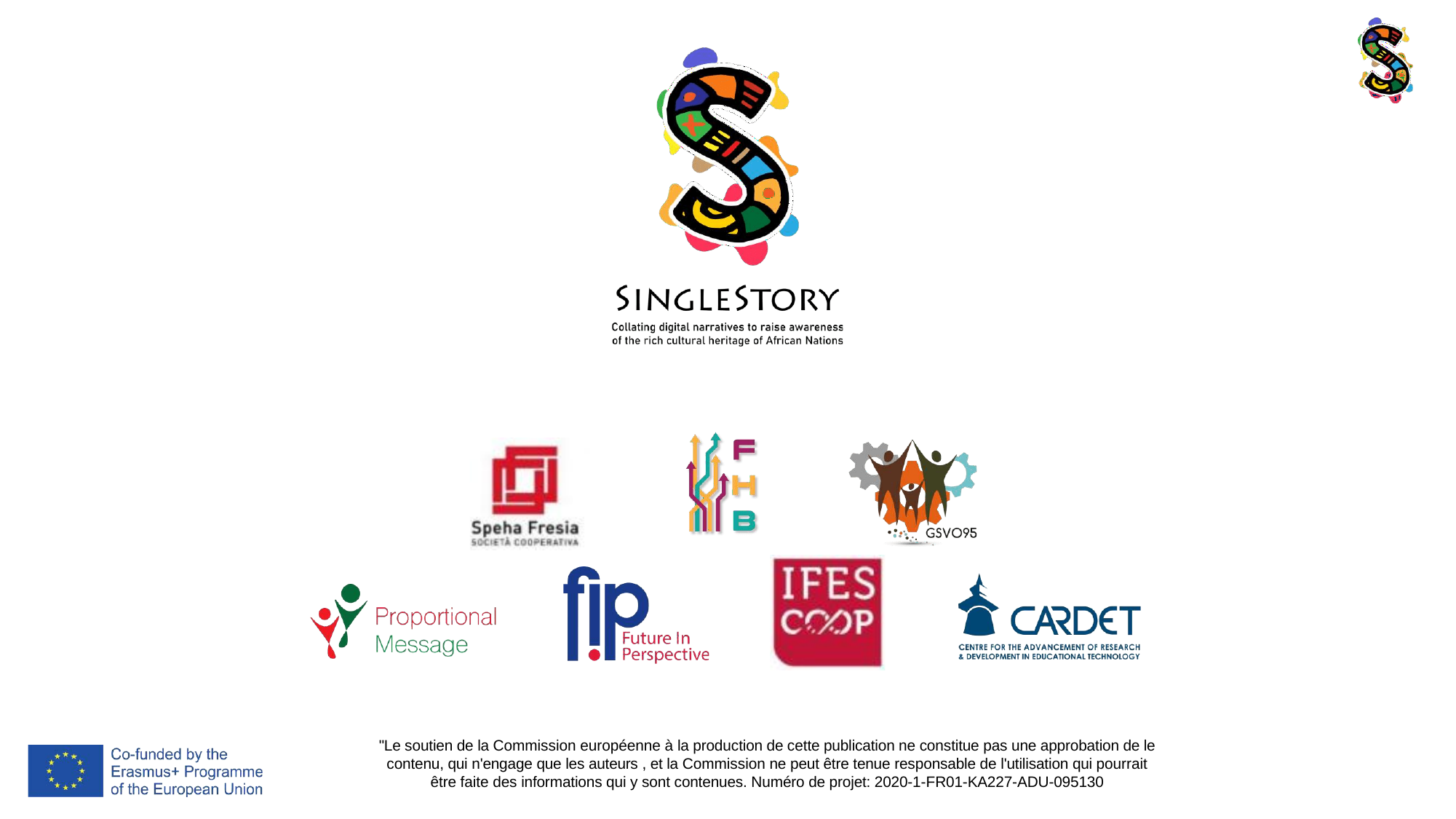

"Le soutien de la Commission européenne à la production de cette publication ne constitue pas une approbation de le contenu, qui n'engage que les auteurs , et la Commission ne peut être tenue responsable de l'utilisation qui pourrait être faite des informations qui y sont contenues. Numéro de projet: 2020-1-FR01-KA227-ADU-095130